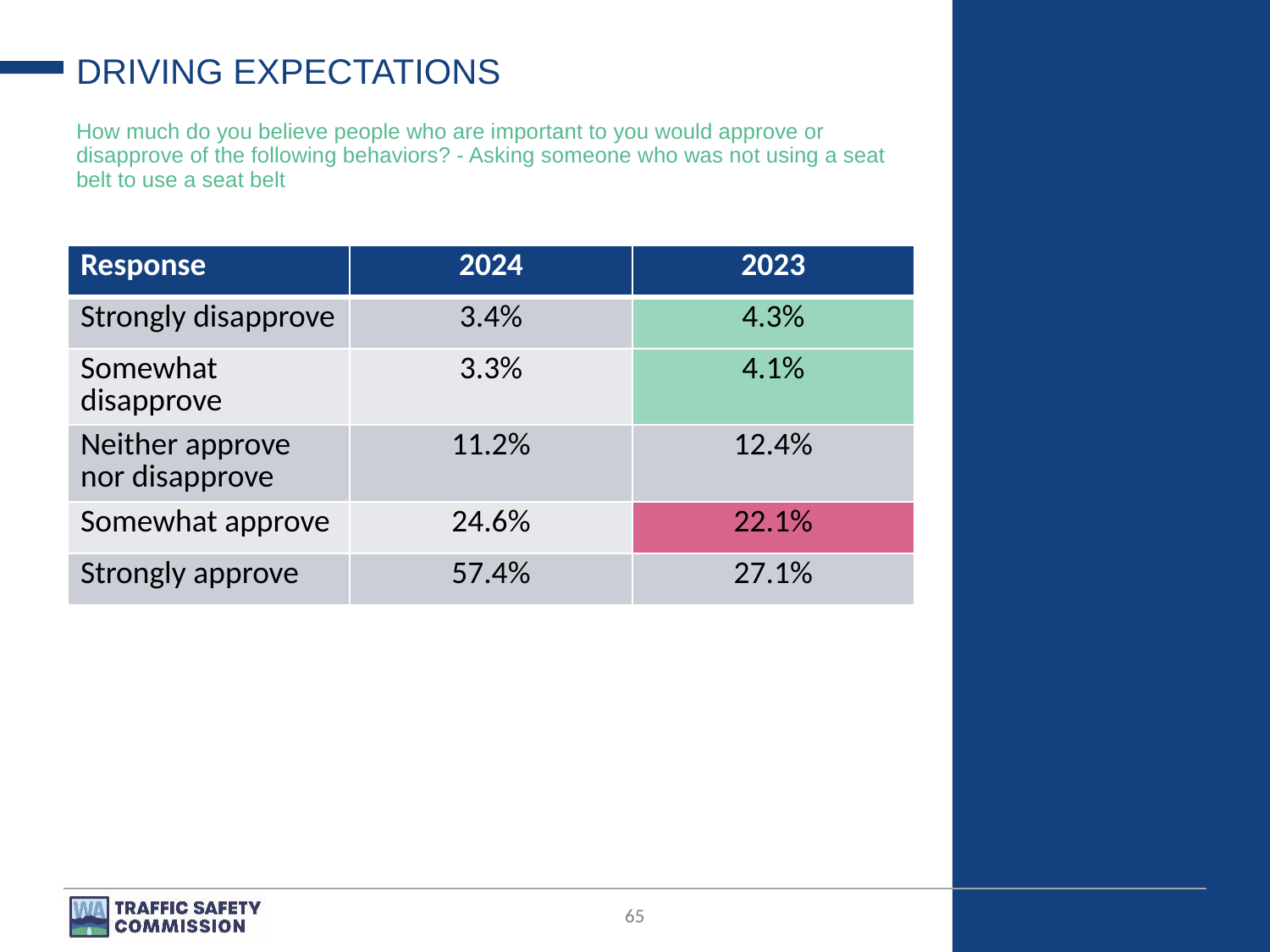

# DRIVING EXPECTATIONS
How much do you believe people who are important to you would approve or disapprove of the following behaviors? - Asking someone who was not using a seat belt to use a seat belt
| Response | 2024 | 2023 |
| --- | --- | --- |
| Strongly disapprove | 3.4% | 4.3% |
| Somewhat disapprove | 3.3% | 4.1% |
| Neither approve nor disapprove | 11.2% | 12.4% |
| Somewhat approve | 24.6% | 22.1% |
| Strongly approve | 57.4% | 27.1% |